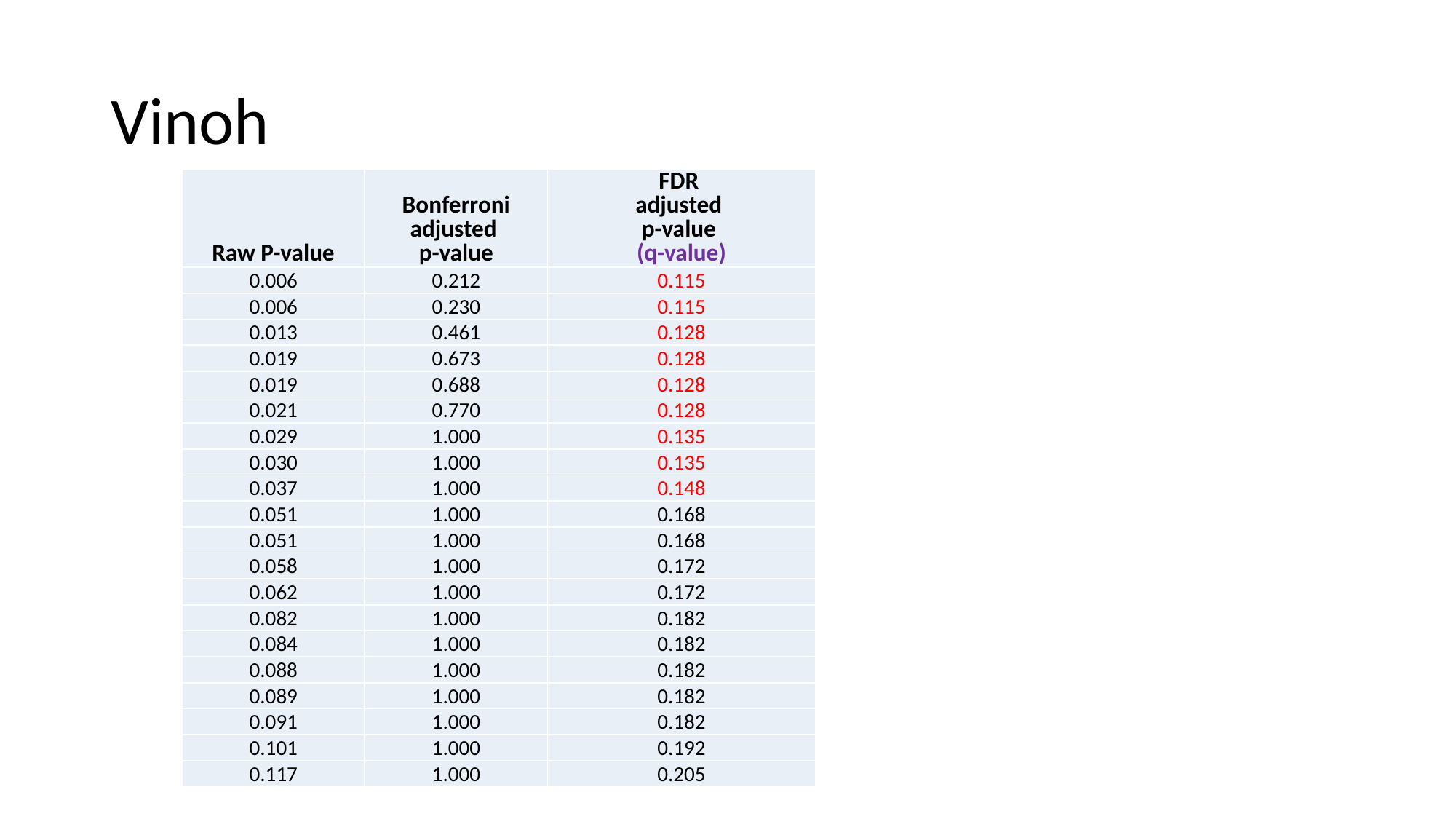

# Vinoh
| Raw P-value | Bonferroni adjusted p-value | FDR adjusted p-value (q-value) |
| --- | --- | --- |
| 0.006 | 0.212 | 0.115 |
| 0.006 | 0.230 | 0.115 |
| 0.013 | 0.461 | 0.128 |
| 0.019 | 0.673 | 0.128 |
| 0.019 | 0.688 | 0.128 |
| 0.021 | 0.770 | 0.128 |
| 0.029 | 1.000 | 0.135 |
| 0.030 | 1.000 | 0.135 |
| 0.037 | 1.000 | 0.148 |
| 0.051 | 1.000 | 0.168 |
| 0.051 | 1.000 | 0.168 |
| 0.058 | 1.000 | 0.172 |
| 0.062 | 1.000 | 0.172 |
| 0.082 | 1.000 | 0.182 |
| 0.084 | 1.000 | 0.182 |
| 0.088 | 1.000 | 0.182 |
| 0.089 | 1.000 | 0.182 |
| 0.091 | 1.000 | 0.182 |
| 0.101 | 1.000 | 0.192 |
| 0.117 | 1.000 | 0.205 |